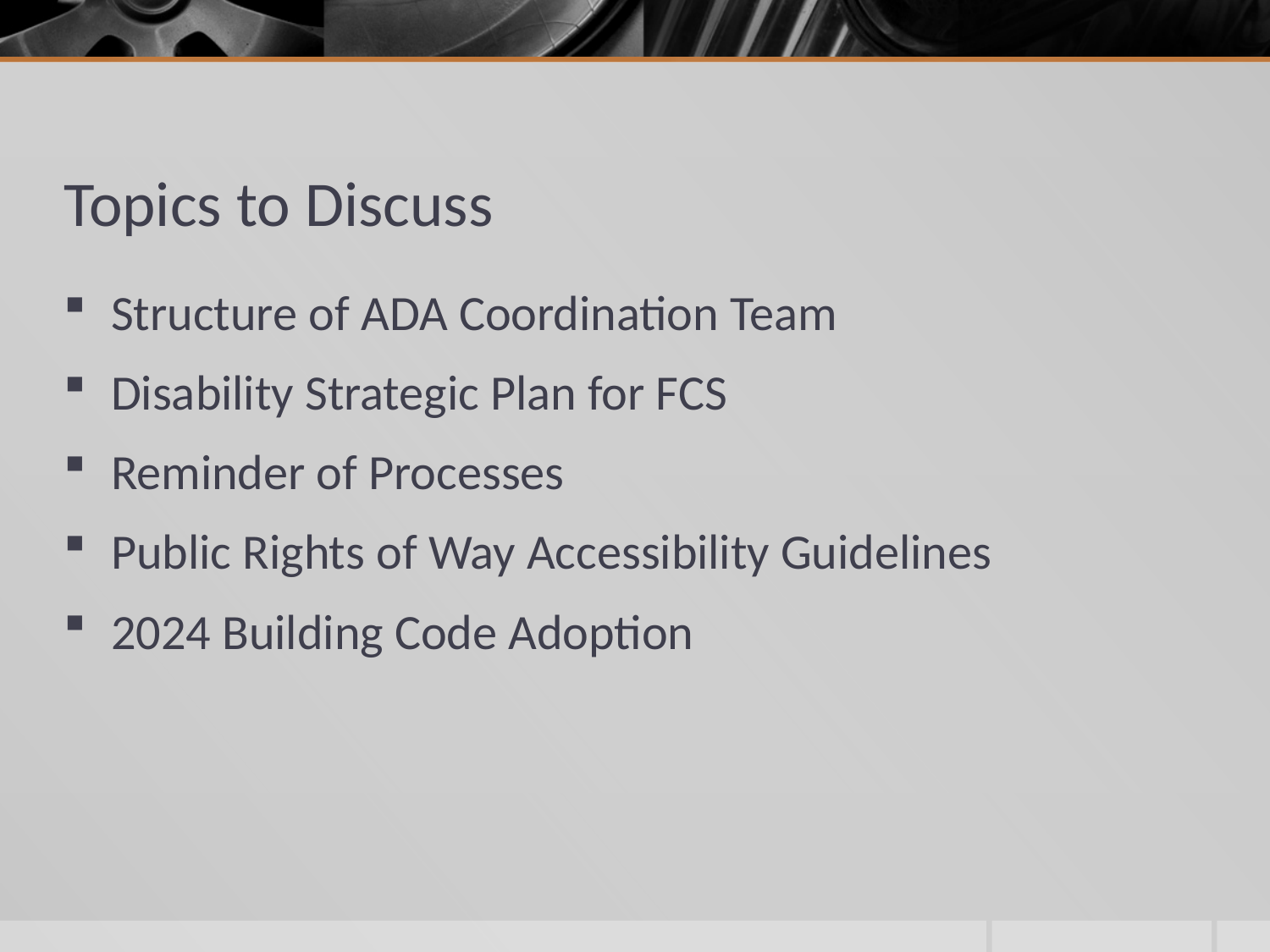

# Topics to Discuss
Structure of ADA Coordination Team
Disability Strategic Plan for FCS
Reminder of Processes
Public Rights of Way Accessibility Guidelines
2024 Building Code Adoption